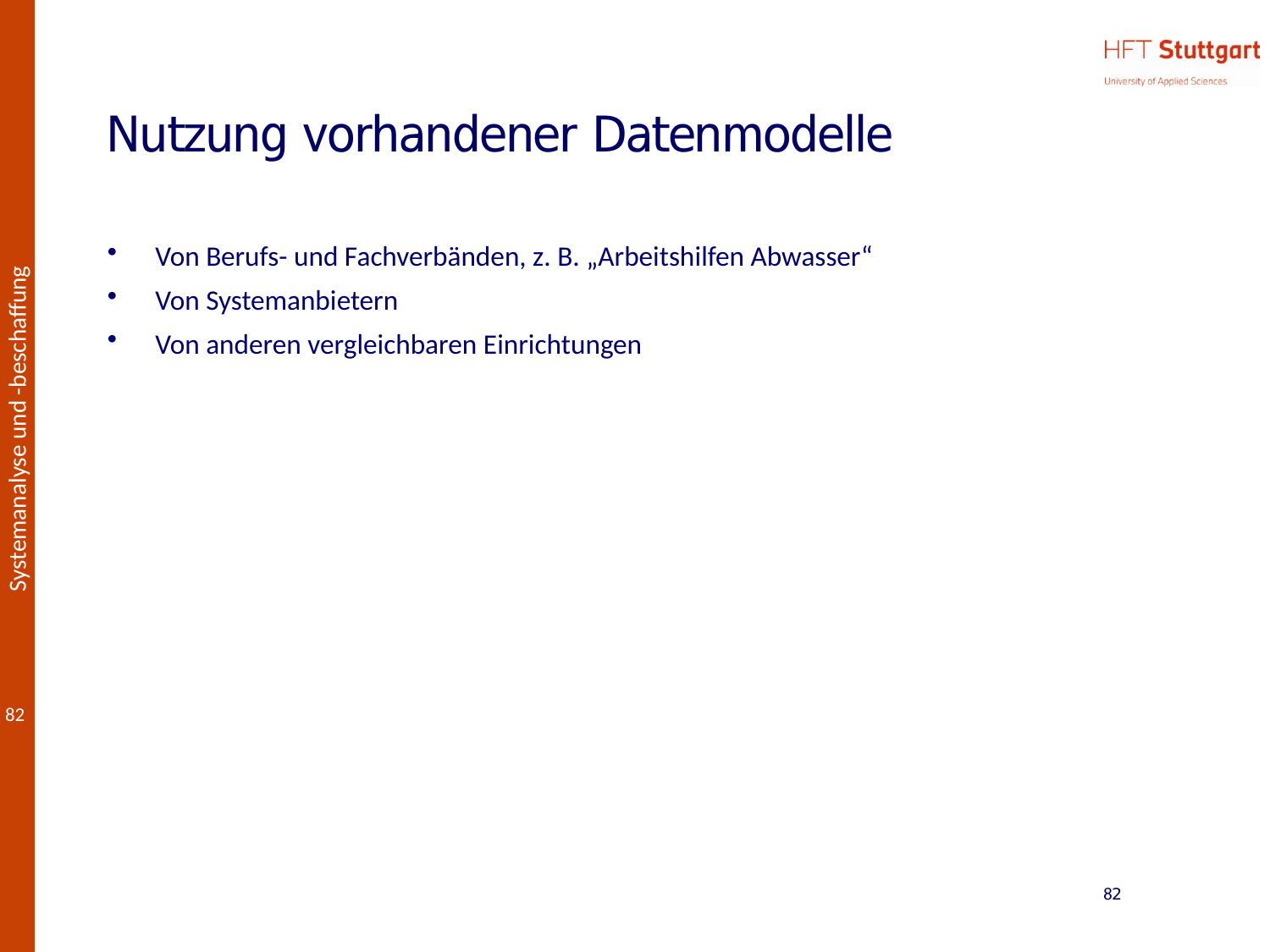

# Nutzung vorhandener Datenmodelle
Von Berufs- und Fachverbänden, z. B. „Arbeitshilfen Abwasser“
Von Systemanbietern
Von anderen vergleichbaren Einrichtungen
82